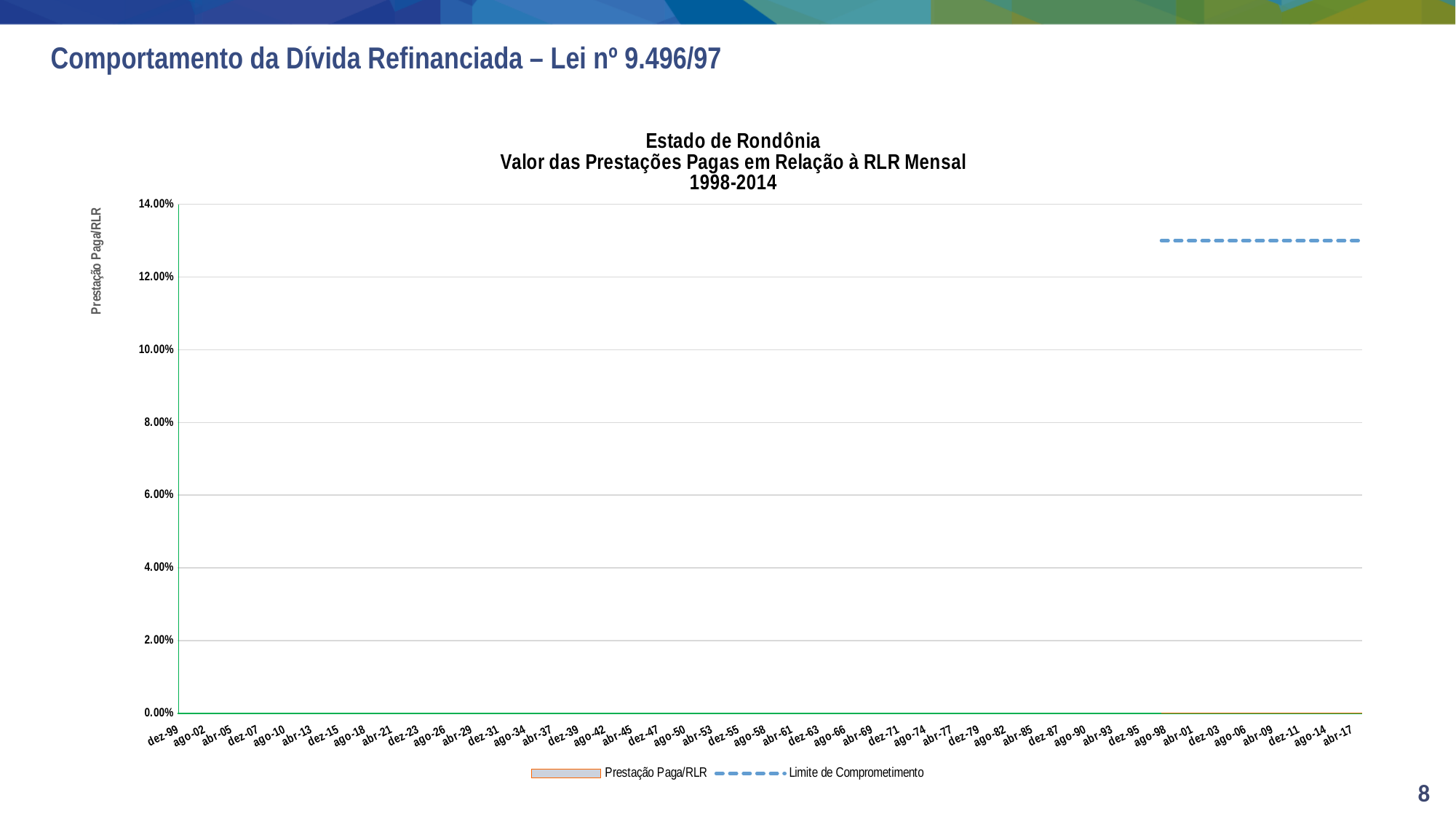

# Comportamento da Dívida Refinanciada – Lei nº 9.496/97

### Chart: Estado de Rondônia
Valor das Prestações Pagas em Relação à RLR Mensal
1998-2014

| Category | Prestação Paga/RLR | Limite de Comprometimento |
|---|---|---|
| 35855 | 0.0 | 0.13 |
| 35886 | 0.0 | 0.13 |
| 35916 | 0.0 | 0.13 |
| 35947 | 0.06555553624643487 | 0.13 |
| 35977 | 0.0656383029915425 | 0.13 |
| 36008 | 0.0621633842942631 | 0.13 |
| 36039 | 0.06341558634817787 | 0.13 |
| 36069 | 0.06011714500419278 | 0.13 |
| 36100 | 0.06023754829214299 | 0.13 |
| 36130 | 0.05844495516793805 | 0.13 |
| 36161 | 0.05727094774043492 | 0.13 |
| 36192 | 0.06267999020186019 | 0.13 |
| 36220 | 0.07502062441720818 | 0.13 |
| 36251 | 0.07824056946175689 | 0.13 |
| 36281 | 0.08073264612287269 | 0.13 |
| 36312 | 0.0771371691134606 | 0.13 |
| 36342 | 0.0789801700930981 | 0.13 |
| 36373 | 0.08326912525504389 | 0.13 |
| 36404 | 0.08004936641377655 | 0.13 |
| 36434 | 0.08309120818465923 | 0.13 |
| 36465 | 0.08313646361422332 | 0.13 |
| 36495 | 0.08901207091576577 | 0.13 |
| 36526 | 0.09464759384761016 | 0.13 |
| 36557 | 0.07150235138307187 | 0.13 |
| 36586 | 0.0967649619004513 | 0.13 |
| 36617 | 0.07814013700375462 | 0.13 |
| 36647 | 0.09294954041094461 | 0.13 |
| 36678 | 0.09289031486168031 | 0.13 |
| 36708 | 0.09145970294615714 | 0.13 |
| 36739 | 0.0008496135672708513 | 0.13 |
| 36770 | 0.09392864850635077 | 0.13 |
| 36800 | 0.09267073936678347 | 0.13 |
| 36831 | 0.08908242984458288 | 0.13 |
| 36861 | 0.08777977145410742 | 0.13 |
| 36892 | 0.08723052684108137 | 0.13 |
| 36923 | 0.0832676697796145 | 0.13 |
| 36951 | 0.08135071932678414 | 0.13 |
| 36982 | 0.07897581632736829 | 0.13 |
| 37012 | 0.07961161206522614 | 0.13 |
| 37043 | 0.07994588024310527 | 0.13 |
| 37073 | 0.07906158946294435 | 0.13 |
| 37104 | 0.07898424202331152 | 0.13 |
| 37135 | 0.07908424704132323 | 0.13 |
| 37165 | 0.07650194247900854 | 0.13 |
| 37196 | 0.07775186744304859 | 0.13 |
| 37226 | 0.07890542842554218 | 0.13 |
| 37257 | 0.07657706089198724 | 0.13 |
| 37288 | 0.07711951906738711 | 0.13 |
| 37316 | 0.07703066139444782 | 0.13 |
| 37347 | 0.0776355038865128 | 0.13 |
| 37377 | 0.07632449404908857 | 0.13 |
| 37408 | 0.0757813107133396 | 0.13 |
| 37438 | 0.07594625326474595 | 0.13 |
| 37469 | 0.0494479395092316 | 0.13 |
| 37500 | 0.029794740505944457 | 0.13 |
| 37530 | 0.07831054242845904 | 0.13 |
| 37561 | 0.07802022147015417 | 0.13 |
| 37591 | 0.08802449768423141 | 0.13 |
| 37622 | 0.08467065851767965 | 0.13 |
| 37653 | 0.0858288435996151 | 0.13 |
| 37681 | 0.08353254403309612 | 0.13 |
| 37712 | 0.08248839189878204 | 0.13 |
| 37742 | 0.08246695762668409 | 0.13 |
| 37773 | 0.07773579973204263 | 0.13 |
| 37803 | 0.07683767222893813 | 0.13 |
| 37834 | 0.07493324432273815 | 0.13 |
| 37865 | 0.07482260075614676 | 0.13 |
| 37895 | 0.07370800606038697 | 0.13 |
| 37926 | 0.07277619786587923 | 0.13 |
| 37956 | 0.06993873600278444 | 0.13 |
| 37987 | 0.06897063874920989 | 0.13 |
| 38018 | 0.06806977382492212 | 0.13 |
| 38047 | 0.0723507472086833 | 0.13 |
| 38078 | 0.0728737651904858 | 0.13 |
| 38108 | 0.07429911902272461 | 0.13 |
| 38139 | 0.07435861296934407 | 0.13 |
| 38169 | 0.07523935120383751 | 0.13 |
| 38200 | 0.07519045853722146 | 0.13 |
| 38231 | 0.07628230740392652 | 0.13 |
| 38261 | 0.06934153151318784 | 0.13 |
| 38292 | 0.0758095512231892 | 0.13 |
| 38322 | 0.07743840480936266 | 0.13 |
| 38353 | 0.076759267528604 | 0.13 |
| 38384 | 0.07604053938456287 | 0.13 |
| 38412 | 0.07310379147836084 | 0.13 |
| 38443 | 0.07115035066876907 | 0.13 |
| 38473 | 0.0702068941249565 | 0.13 |
| 38504 | 0.07056817726300424 | 0.13 |
| 38534 | 0.06876397024851533 | 0.13 |
| 38565 | 0.06719785513587455 | 0.13 |
| 38596 | 0.06439989512767363 | 0.13 |
| 38626 | 0.06341506252392683 | 0.13 |
| 38657 | 0.06312451454637749 | 0.13 |
| 38687 | 0.06214733712187405 | 0.13 |
| 38718 | 0.06279202136791943 | 0.13 |
| 38749 | 0.06306530128785891 | 0.13 |
| 38777 | 0.06013883257541773 | 0.13 |
| 38808 | 0.059699182887745054 | 0.13 |
| 38838 | 0.05944927348412927 | 0.13 |
| 38869 | 0.05852211592735223 | 0.13 |
| 38899 | 0.058929622922306926 | 0.13 |
| 38930 | 0.05881295374802782 | 0.13 |
| 38961 | 0.05900125966669986 | 0.13 |
| 38991 | 0.05887615661241192 | 0.13 |
| 39022 | 0.05873206699314022 | 0.13 |
| 39052 | 0.058579169310628613 | 0.13 |
| 39083 | 0.05730512131046579 | 0.13 |
| 39114 | 0.05613708828147924 | 0.13 |
| 39142 | 0.05725142758963055 | 0.13 |
| 39173 | 0.05736688163915666 | 0.13 |
| 39203 | 0.057010936918224626 | 0.13 |
| 39234 | 0.056946279284961675 | 0.13 |
| 39264 | 0.05625257535256185 | 0.13 |
| 39295 | 0.05578456549498448 | 0.13 |
| 39326 | 0.055882128796155596 | 0.13 |
| 39356 | 0.05581797779041549 | 0.13 |
| 39387 | 0.05533887880310026 | 0.13 |
| 39417 | 0.05505988123239917 | 0.13 |
| 39448 | 0.055088793648280156 | 0.13 |
| 39479 | 0.055049718718581664 | 0.13 |
| 39508 | 0.055420520654131444 | 0.13 |
| 39539 | 0.054488385578413255 | 0.13 |
| 39569 | 0.053690550111055384 | 0.13 |
| 39600 | 0.05406558535612942 | 0.13 |
| 39630 | 0.05426737739586613 | 0.13 |
| 39661 | 0.05249462458348224 | 0.13 |
| 39692 | 0.051652375915109704 | 0.13 |
| 39722 | 0.05118522236294637 | 0.13 |
| 39753 | 0.050573884519452446 | 0.13 |
| 39783 | 0.048620469166195474 | 0.13 |
| 39814 | 0.04717880700700876 | 0.13 |
| 39845 | 0.04602947030397019 | 0.13 |
| 39873 | 0.04668208945463885 | 0.13 |
| 39904 | 0.046093226447662845 | 0.13 |
| 39934 | 0.046478498801001536 | 0.13 |
| 39965 | 0.046120821411252365 | 0.13 |
| 39995 | 0.046026426826584095 | 0.13 |
| 40026 | 0.04599226084371659 | 0.13 |
| 40057 | 0.044958318441034796 | 0.13 |
| 40087 | 0.0452791317152535 | 0.13 |
| 40118 | 0.04556005433075047 | 0.13 |
| 40148 | 0.04601649636107337 | 0.13 |
| 40179 | 0.04597522136951159 | 0.13 |
| 40210 | 0.046725147506939645 | 0.13 |
| 40238 | 0.048025935489223376 | 0.13 |
| 40269 | 0.048461057660224266 | 0.13 |
| 40299 | 0.04822490186517144 | 0.13 |
| 40330 | 0.049152270874558625 | 0.13 |
| 40360 | 0.04781083620817935 | 0.13 |
| 40391 | 0.046996881175340365 | 0.13 |
| 40422 | 0.04707534853249403 | 0.13 |
| 40452 | 0.0460171888038473 | 0.13 |
| 40483 | 0.04609324339667422 | 0.13 |
| 40513 | 0.04584292961456404 | 0.13 |
| 40544 | 0.04508806946866603 | 0.13 |
| 40575 | 0.04826807022817396 | 0.13 |
| 40603 | 0.046252995139552444 | 0.13 |
| 40634 | 0.045265823432913264 | 0.13 |
| 40664 | 0.04452089848791183 | 0.13 |
| 40695 | 0.04342798868962837 | 0.13 |
| 40725 | 0.043251734248458545 | 0.13 |
| 40756 | 0.043307513644022105 | 0.13 |
| 40787 | 0.04354595672491705 | 0.13 |
| 40817 | 0.04394759098699665 | 0.13 |
| 40848 | 0.04325057551406434 | 0.13 |
| 40878 | 0.04280962470709528 | 0.13 |
| 40909 | 0.04211830736984595 | 0.13 |
| 40940 | 0.03894708752884344 | 0.13 |
| 40969 | 0.03936463824903367 | 0.13 |
| 41000 | 0.039353452095660185 | 0.13 |
| 41030 | 0.03914100618613197 | 0.13 |
| 41061 | 0.03972302236170625 | 0.13 |
| 41091 | 0.03978891299466462 | 0.13 |
| 41122 | 0.04013016652515609 | 0.13 |
| 41153 | 0.040257417738729956 | 0.13 |
| 41183 | 0.039945306198425685 | 0.13 |
| 41214 | 0.0399499416764369 | 0.13 |
| 41244 | 0.04093071962545066 | 0.13 |
| 41275 | 0.04131756578683122 | 0.13 |
| 41306 | 0.04164523330497309 | 0.13 |
| 41334 | 0.04069673435715682 | 0.13 |
| 41365 | 0.04005019796212903 | 0.13 |
| 41395 | 0.04062557275819985 | 0.13 |
| 41426 | 0.040696648193062526 | 0.13 |
| 41456 | 0.0409371907393903 | 0.13 |
| 41487 | 0.0407029403477861 | 0.13 |
| 41518 | 0.04051319090971596 | 0.13 |
| 41548 | 0.04196490748141115 | 0.13 |
| 41579 | 0.04178540046126523 | 0.13 |
| 41609 | 0.04175034256656678 | 0.13 |
| 41640 | 0.042756324774040864 | 0.13 |
| 41671 | 0.04315103725019625 | 0.13 |
| 41699 | 0.04218945947508068 | 0.13 |
| 41730 | 0.04217892809894944 | 0.13 |
| 41760 | 0.04175411332999869 | 0.13 |
| 41791 | 0.0 | 0.13 |
| 41821 | 0.0 | 0.13 |
| 41852 | 0.0 | 0.13 |
| 41883 | 0.0 | 0.13 |
| 41913 | 0.0 | 0.13 |
| 41944 | 0.0 | 0.13 |
| 41974 | 0.0 | 0.13 |
| 42005 | 0.0 | 0.13 |
| 42036 | 0.0 | 0.13 |
| 42064 | 0.0 | 0.13 |
| 42095 | 0.0 | 0.13 |
| 42125 | 0.0 | 0.13 |
| 42156 | 0.0 | 0.13 |
| 42186 | 0.0 | 0.13 |
| 42217 | 0.0 | 0.13 |
| 42248 | 0.0 | 0.13 |
| 42278 | 0.0 | 0.13 |
| 42309 | 0.0 | 0.13 |
| 42339 | 0.0 | 0.13 |
| 42370 | 0.0 | 0.13 |
| 42401 | 0.0 | 0.13 |
| 42430 | 0.0 | 0.13 |
| 42461 | 0.0 | 0.13 |
| 42491 | 0.0 | 0.13 |
| 42522 | 0.0 | 0.13 |
| 42552 | 0.0 | 0.13 |
| 42583 | 0.0 | 0.13 |
| 42614 | 0.0 | 0.13 |
| 42644 | 0.0 | 0.13 |
| 42675 | 0.0 | 0.13 |
| 42705 | 0.0 | 0.13 |
| 42736 | 0.0 | 0.13 |
| 42767 | 0.0 | 0.13 |
| 42795 | 0.0 | 0.13 |
| 42826 | 0.0 | 0.13 |
| 42856 | 0.0 | 0.13 |
| 42887 | 0.0 | 0.13 |
| 42917 | 0.0 | 0.13 |
| 42948 | 0.0 | 0.13 |
| 42979 | 0.0 | 0.13 |
| 43009 | 0.0 | 0.13 |
| 43040 | 0.0 | 0.13 |
| 43070 | 0.0 | 0.13 |
| 43101 | 0.0 | 0.13 |
| 43132 | 0.0 | 0.13 |
| 43160 | 0.0 | 0.13 |
8